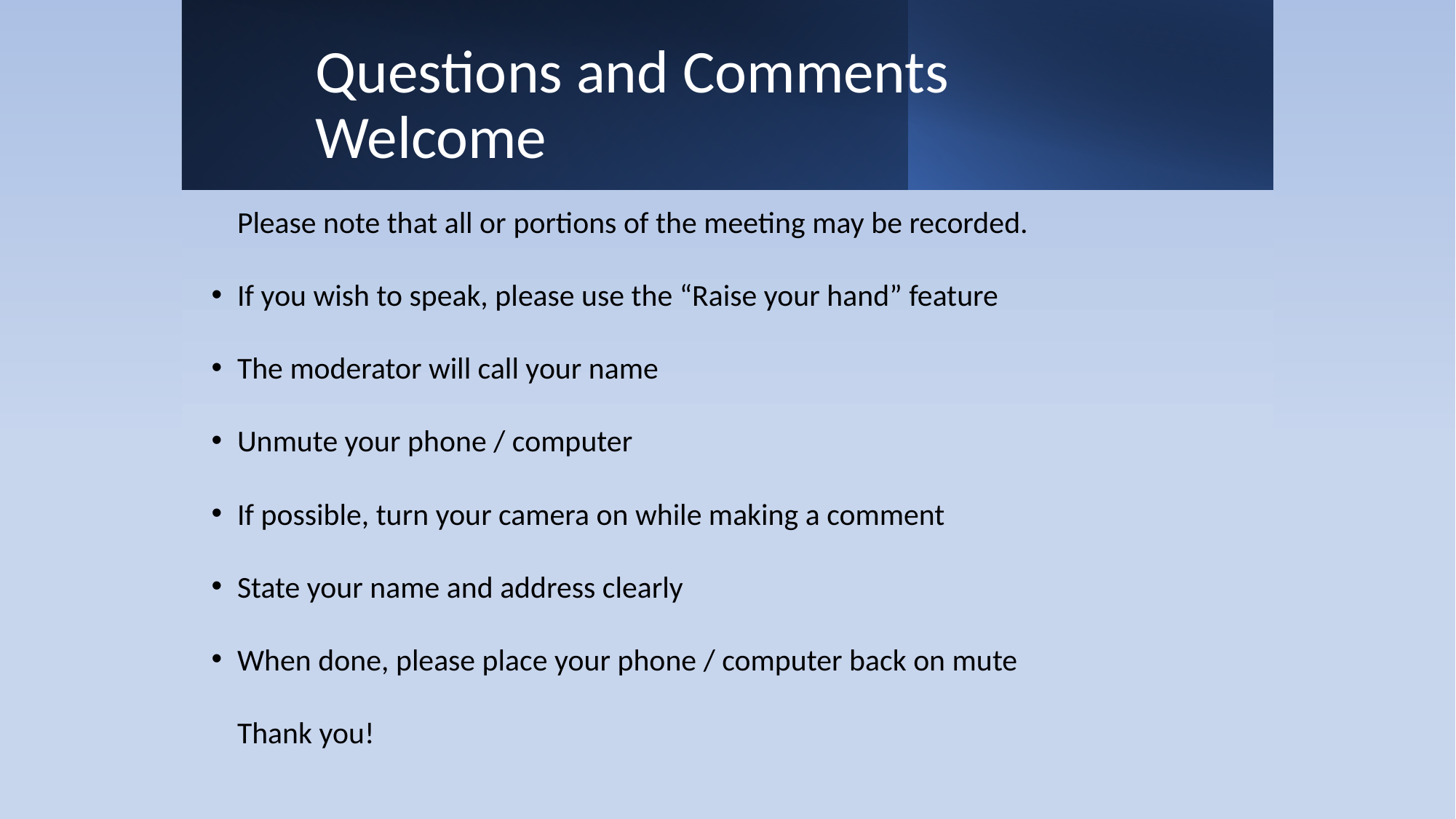

# Questions and Comments Welcome
Please note that all or portions of the meeting may be recorded.

If you wish to speak, please use the “Raise your hand” feature​

The moderator will call your name ​

Unmute your phone / computer ​

If possible, turn your camera on while making a comment​

State your name and address clearly ​

When done, please place your phone / computer back on mute

Thank you!